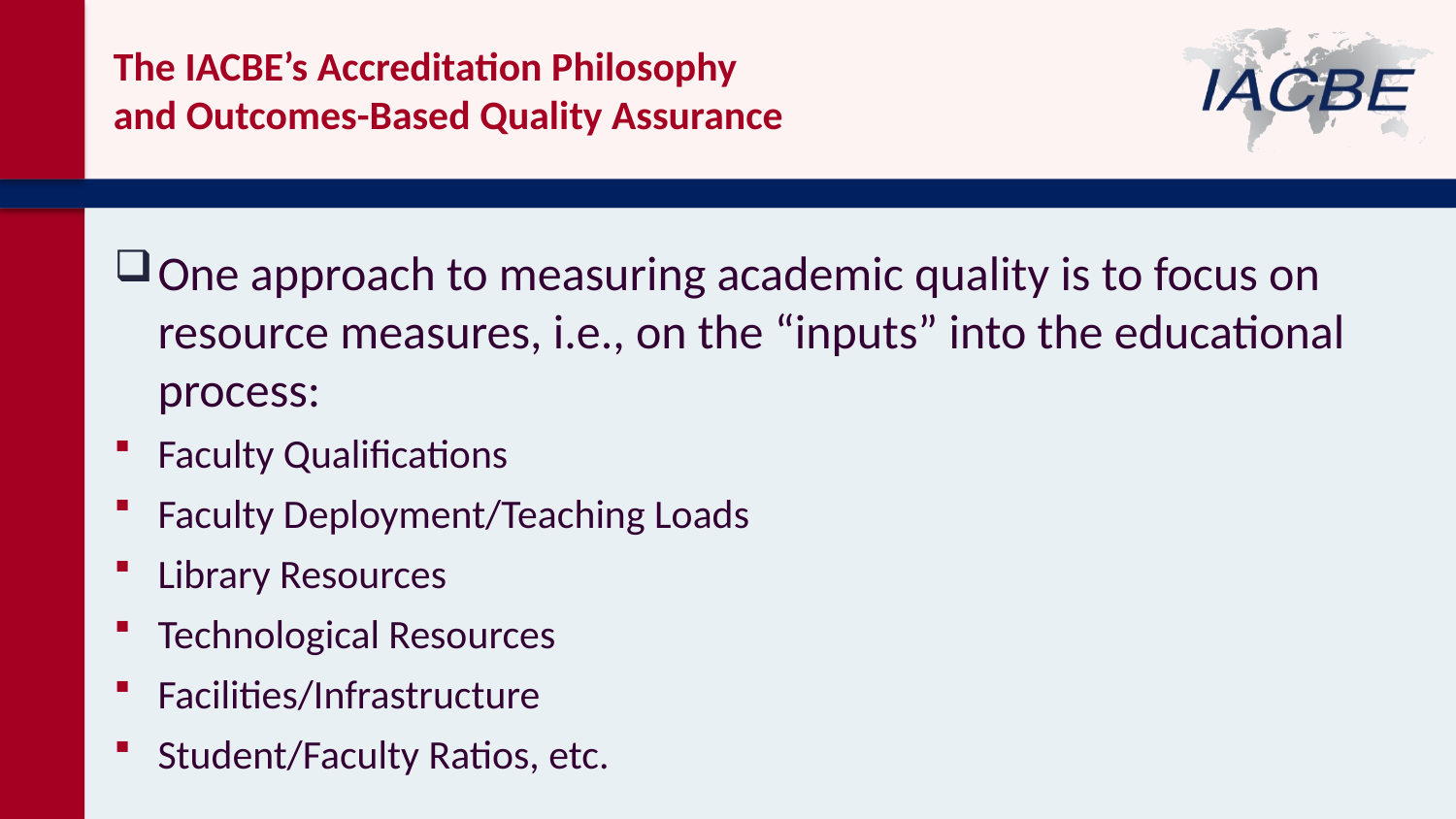

The IACBE’s Accreditation Philosophy
and Outcomes-Based Quality Assurance

One approach to measuring academic quality is to focus on resource measures, i.e., on the “inputs” into the educational process:
Faculty Qualifications
Faculty Deployment/Teaching Loads
Library Resources
Technological Resources
Facilities/Infrastructure
Student/Faculty Ratios, etc.